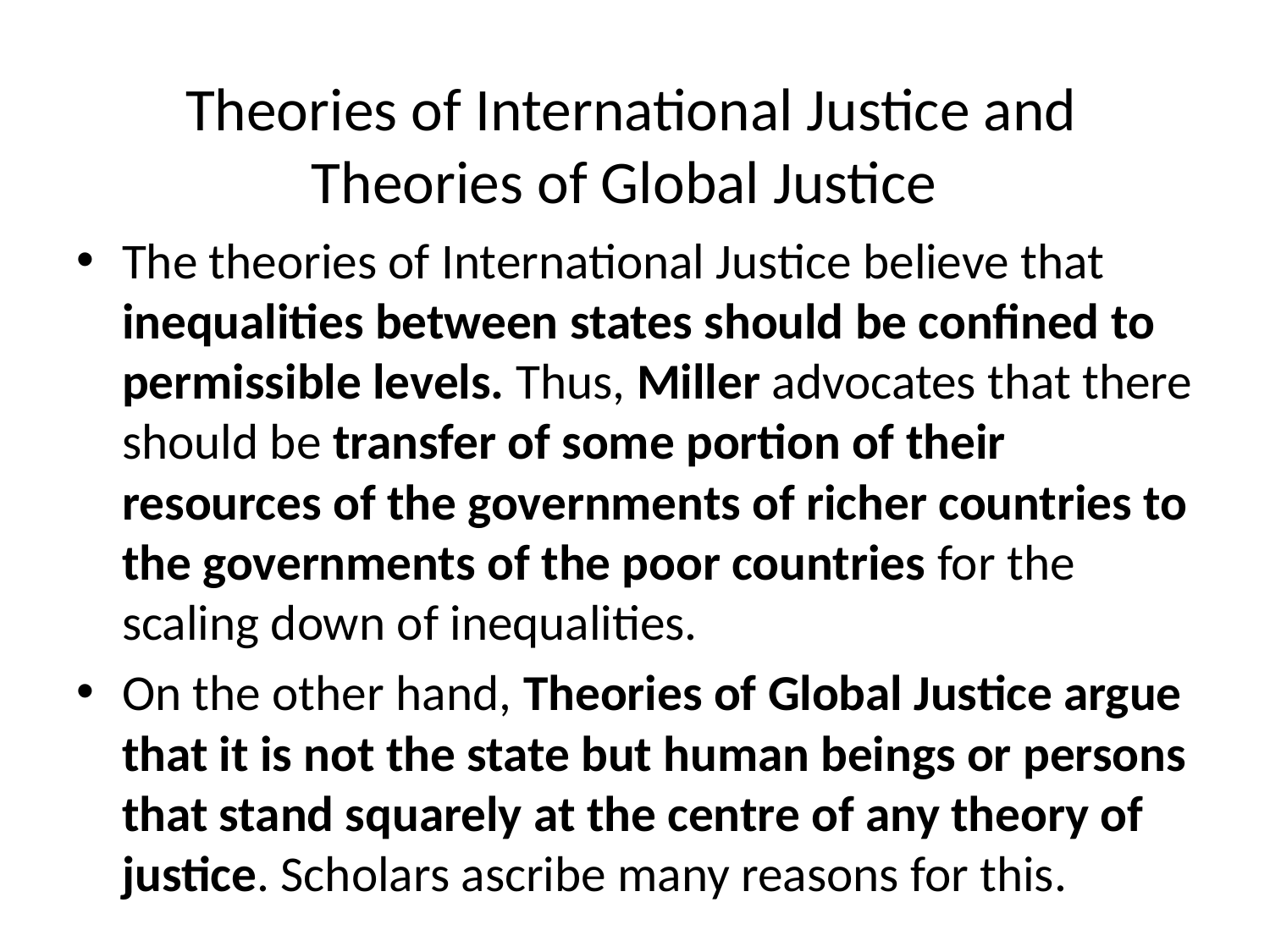

# Theories of International Justice and Theories of Global Justice
The theories of International Justice believe that inequalities between states should be confined to permissible levels. Thus, Miller advocates that there should be transfer of some portion of their resources of the governments of richer countries to the governments of the poor countries for the scaling down of inequalities.
On the other hand, Theories of Global Justice argue that it is not the state but human beings or persons that stand squarely at the centre of any theory of justice. Scholars ascribe many reasons for this.